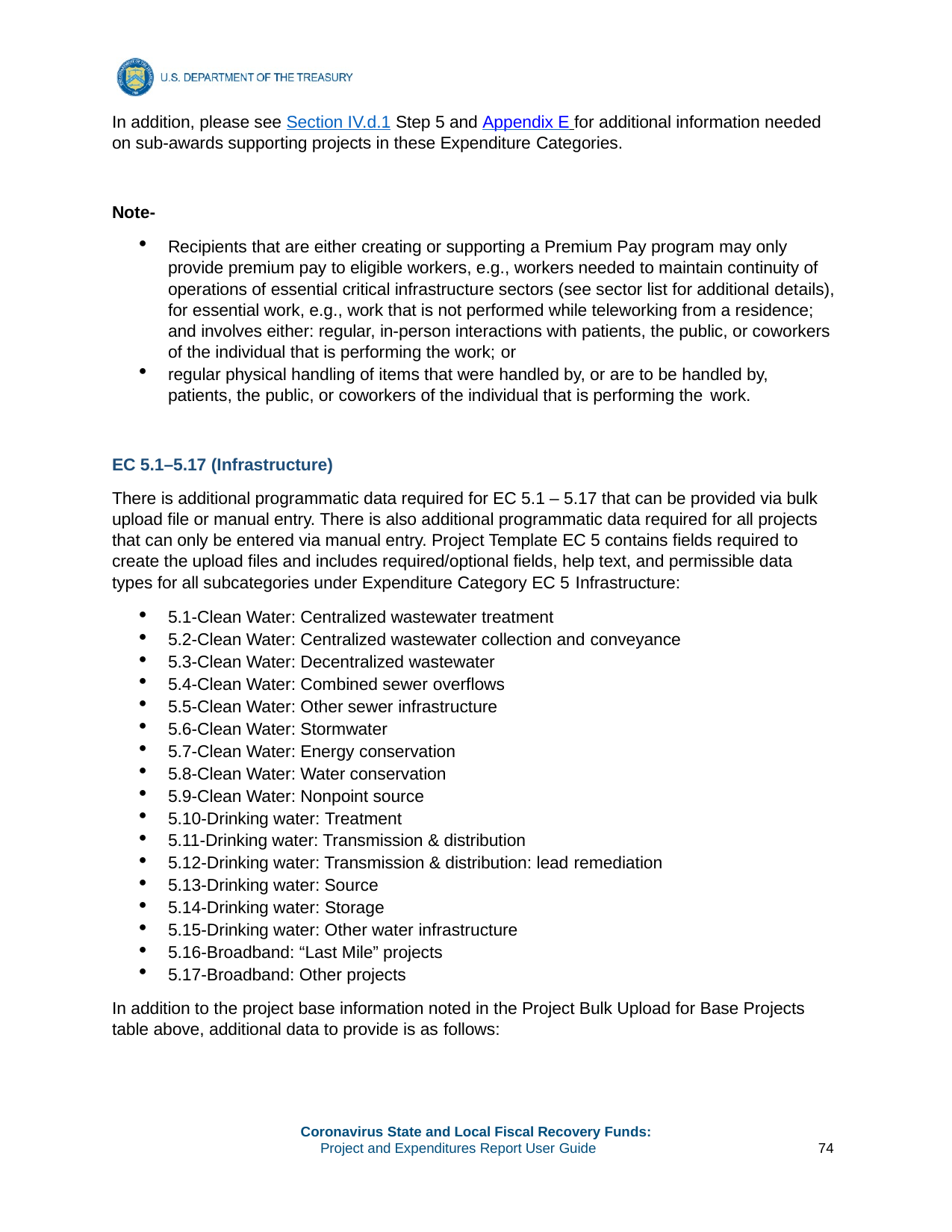

In addition, please see Section IV.d.1 Step 5 and Appendix E for additional information needed  on sub-awards supporting projects in these Expenditure Categories.

Note-
Recipients that are either creating or supporting a Premium Pay program may only  provide premium pay to eligible workers, e.g., workers needed to maintain continuity of  operations of essential critical infrastructure sectors (see sector list for additional details),  for essential work, e.g., work that is not performed while teleworking from a residence;  and involves either: regular, in-person interactions with patients, the public, or coworkers  of the individual that is performing the work; or
regular physical handling of items that were handled by, or are to be handled by,  patients, the public, or coworkers of the individual that is performing the work.

EC 5.1–5.17 (Infrastructure)
There is additional programmatic data required for EC 5.1 – 5.17 that can be provided via bulk  upload file or manual entry. There is also additional programmatic data required for all projects  that can only be entered via manual entry. Project Template EC 5 contains fields required to  create the upload files and includes required/optional fields, help text, and permissible data  types for all subcategories under Expenditure Category EC 5 Infrastructure:
5.1-Clean Water: Centralized wastewater treatment
5.2-Clean Water: Centralized wastewater collection and conveyance
5.3-Clean Water: Decentralized wastewater
5.4-Clean Water: Combined sewer overflows
5.5-Clean Water: Other sewer infrastructure
5.6-Clean Water: Stormwater
5.7-Clean Water: Energy conservation
5.8-Clean Water: Water conservation
5.9-Clean Water: Nonpoint source
5.10-Drinking water: Treatment
5.11-Drinking water: Transmission & distribution
5.12-Drinking water: Transmission & distribution: lead remediation
5.13-Drinking water: Source
5.14-Drinking water: Storage
5.15-Drinking water: Other water infrastructure
5.16-Broadband: “Last Mile” projects
5.17-Broadband: Other projects
In addition to the project base information noted in the Project Bulk Upload for Base Projects  table above, additional data to provide is as follows:
Coronavirus State and Local Fiscal Recovery Funds:
Project and Expenditures Report User Guide
74